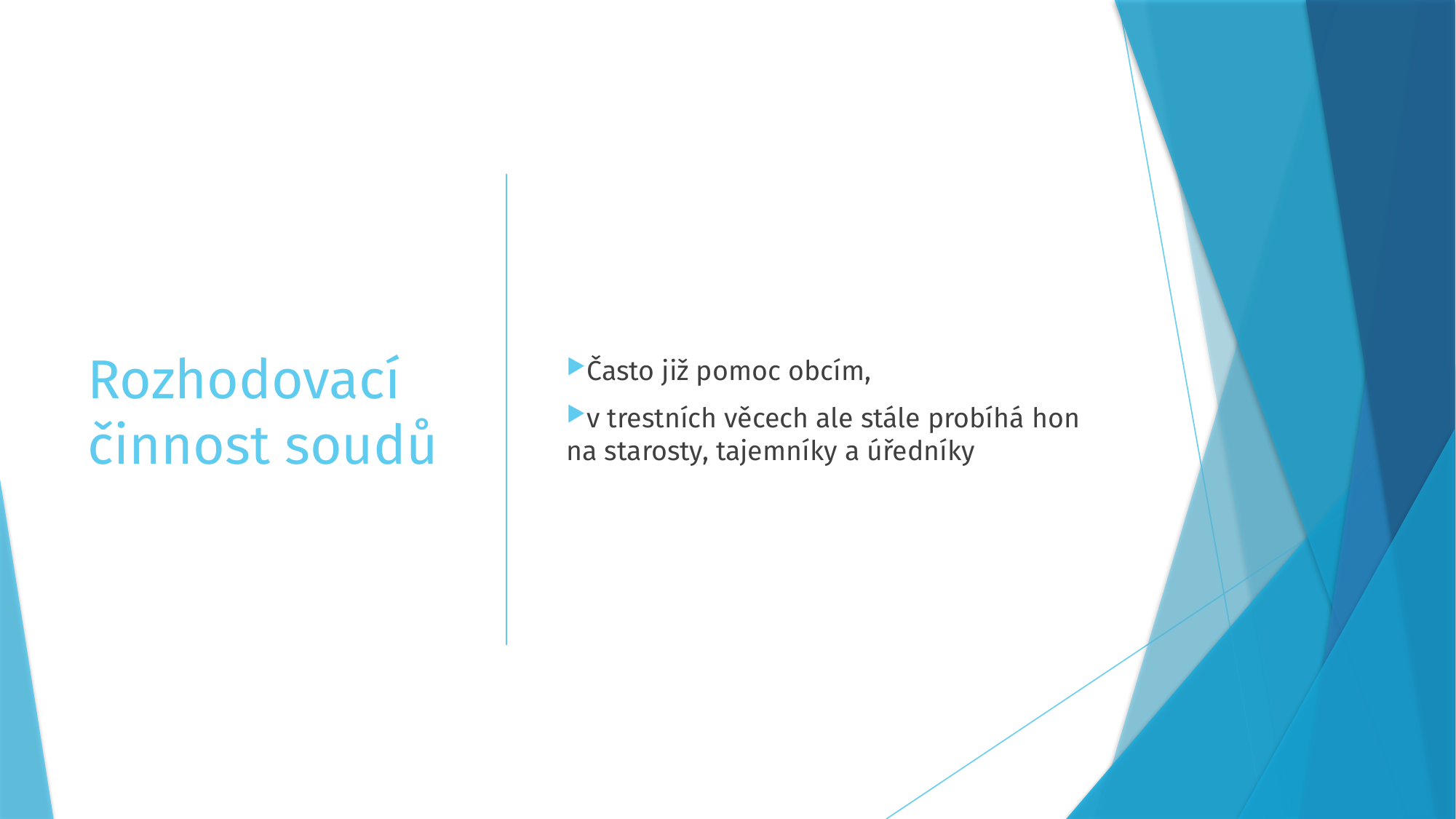

# Rozhodovací činnost soudů
Často již pomoc obcím,
v trestních věcech ale stále probíhá hon na starosty, tajemníky a úředníky